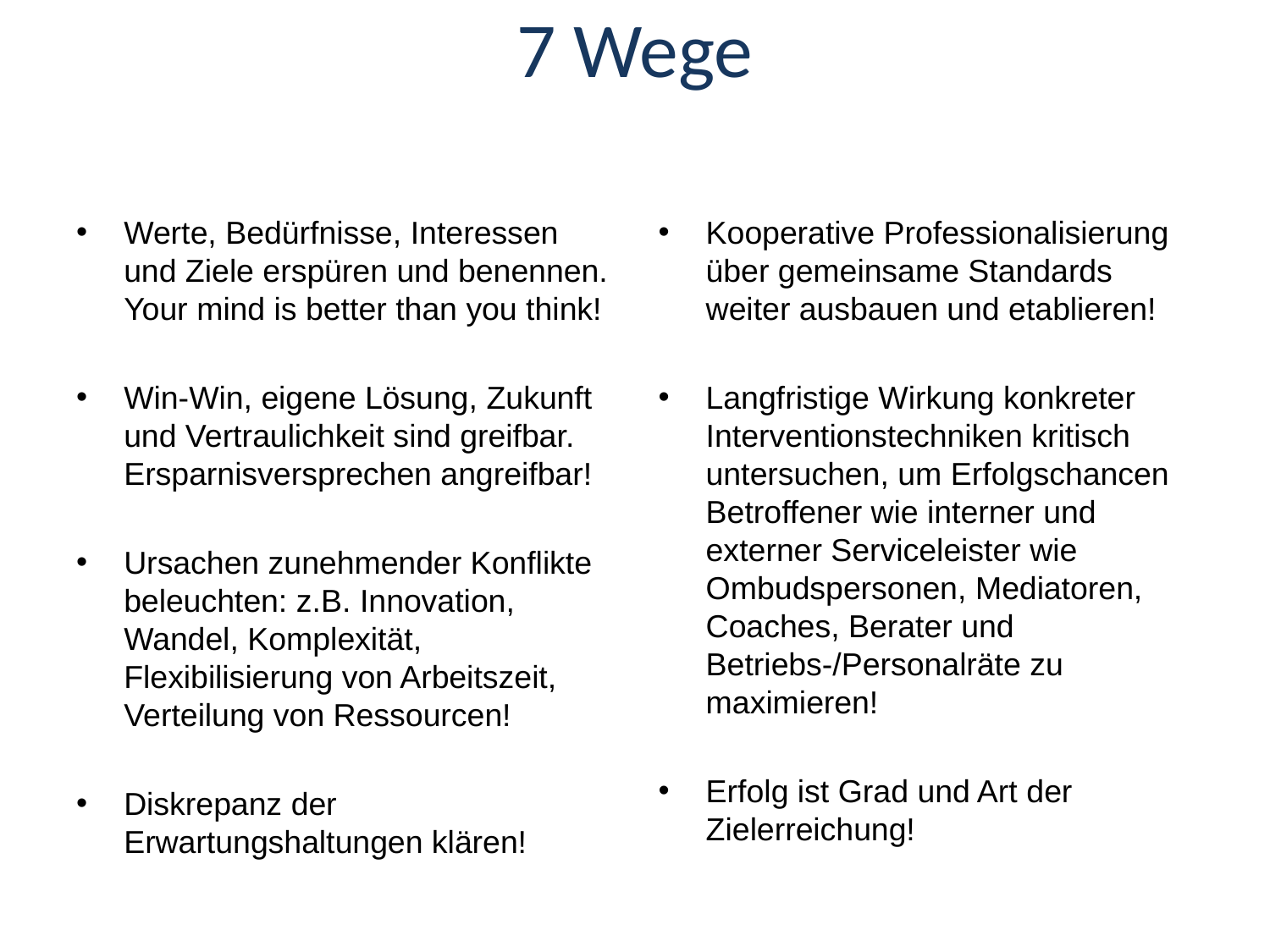

# 7 Wege
Werte, Bedürfnisse, Interessen und Ziele erspüren und benennen. Your mind is better than you think!

Win-Win, eigene Lösung, Zukunft und Vertraulichkeit sind greifbar. Ersparnisversprechen angreifbar!

Ursachen zunehmender Konflikte beleuchten: z.B. Innovation, Wandel, Komplexität, Flexibilisierung von Arbeitszeit, Verteilung von Ressourcen!

Diskrepanz der Erwartungshaltungen klären!

Kooperative Professionalisierung über gemeinsame Standards weiter ausbauen und etablieren!

Langfristige Wirkung konkreter Interventionstechniken kritisch untersuchen, um Erfolgschancen Betroffener wie interner und externer Serviceleister wie Ombudspersonen, Mediatoren, Coaches, Berater und Betriebs-/Personalräte zu maximieren!

Erfolg ist Grad und Art der Zielerreichung!